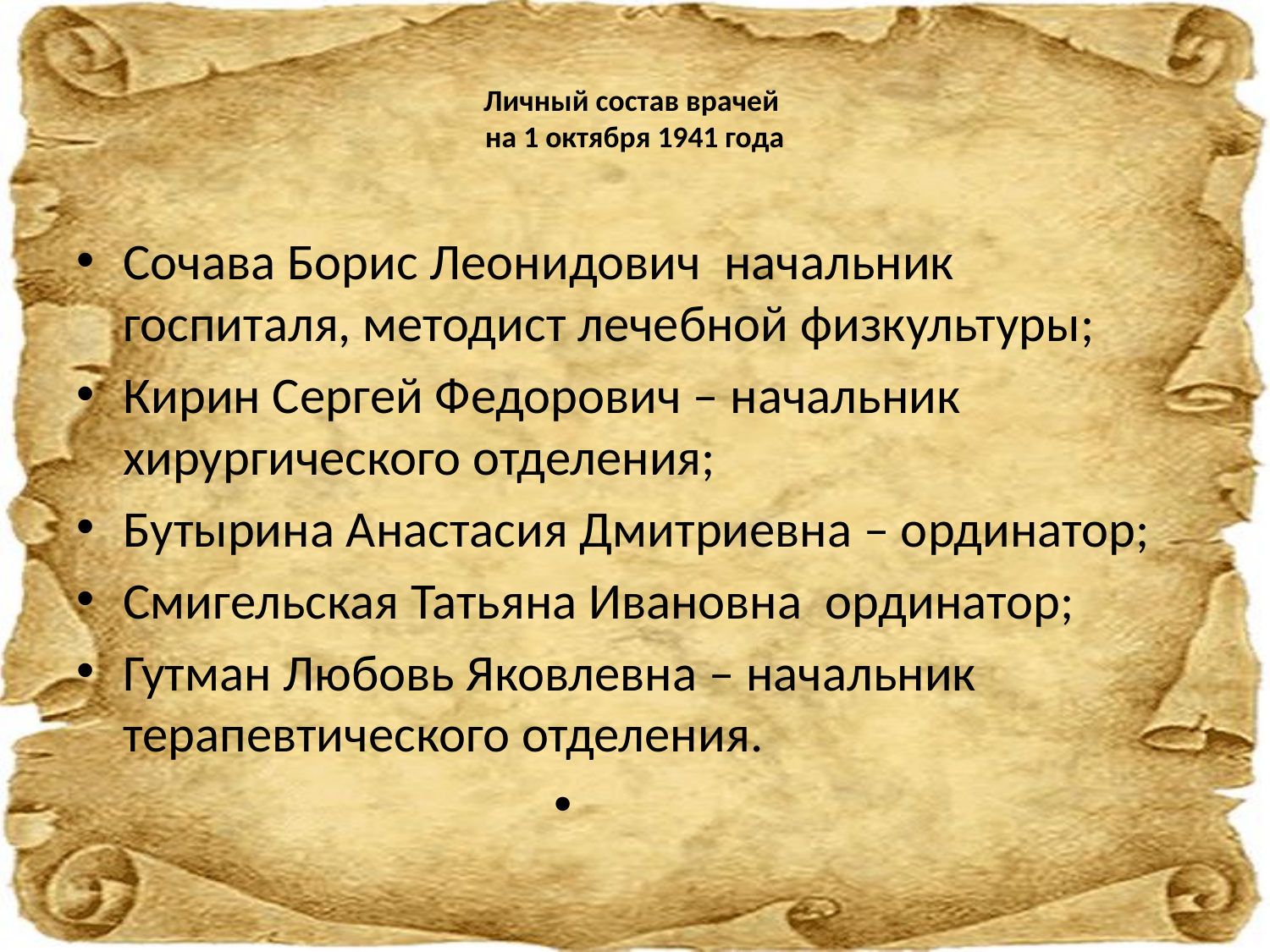

# Личный состав врачей на 1 октября 1941 года
Сочава Борис Леонидович  начальник госпиталя, методист лечебной физкультуры;
Кирин Сергей Федорович – начальник хирургического отделения;
Бутырина Анастасия Дмитриевна – ординатор;
Смигельская Татьяна Ивановна  ординатор;
Гутман Любовь Яковлевна – начальник терапевтического отделения.